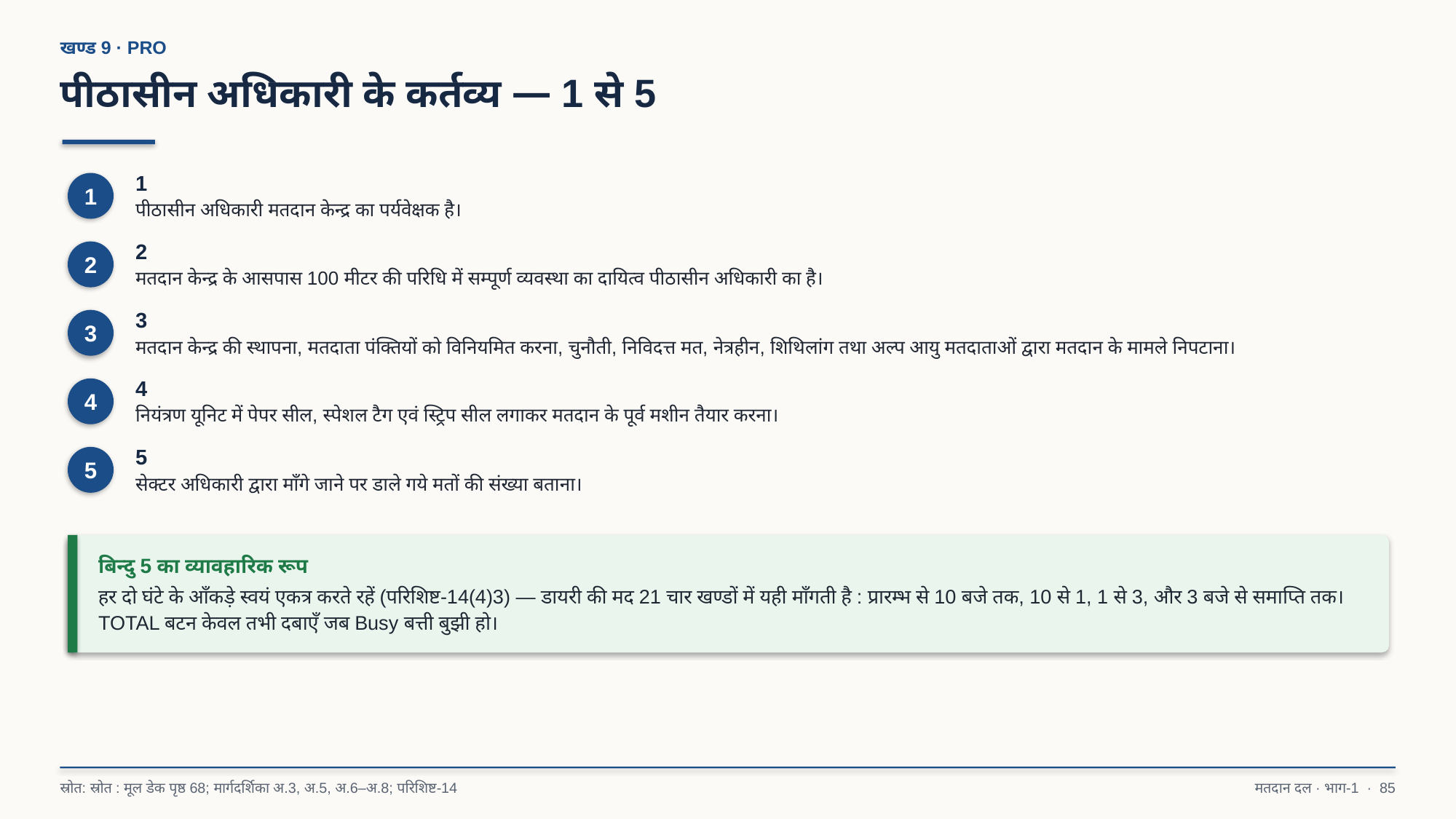

खण्ड 9 · PRO
पीठासीन अधिकारी के कर्तव्य — 1 से 5

1
पीठासीन अधिकारी मतदान केन्द्र का पर्यवेक्षक है।
1
2
मतदान केन्द्र के आसपास 100 मीटर की परिधि में सम्पूर्ण व्यवस्था का दायित्व पीठासीन अधिकारी का है।
2
3
मतदान केन्द्र की स्थापना, मतदाता पंक्तियों को विनियमित करना, चुनौती, निविदत्त मत, नेत्रहीन, शिथिलांग तथा अल्प आयु मतदाताओं द्वारा मतदान के मामले निपटाना।
3
4
नियंत्रण यूनिट में पेपर सील, स्पेशल टैग एवं स्ट्रिप सील लगाकर मतदान के पूर्व मशीन तैयार करना।
4
5
सेक्टर अधिकारी द्वारा माँगे जाने पर डाले गये मतों की संख्या बताना।
5

बिन्दु 5 का व्यावहारिक रूप
हर दो घंटे के आँकड़े स्वयं एकत्र करते रहें (परिशिष्ट-14(4)3) — डायरी की मद 21 चार खण्डों में यही माँगती है : प्रारम्भ से 10 बजे तक, 10 से 1, 1 से 3, और 3 बजे से समाप्ति तक। TOTAL बटन केवल तभी दबाएँ जब Busy बत्ती बुझी हो।

स्रोत: स्रोत : मूल डेक पृष्ठ 68; मार्गदर्शिका अ.3, अ.5, अ.6–अ.8; परिशिष्ट-14
मतदान दल · भाग-1  ·  85